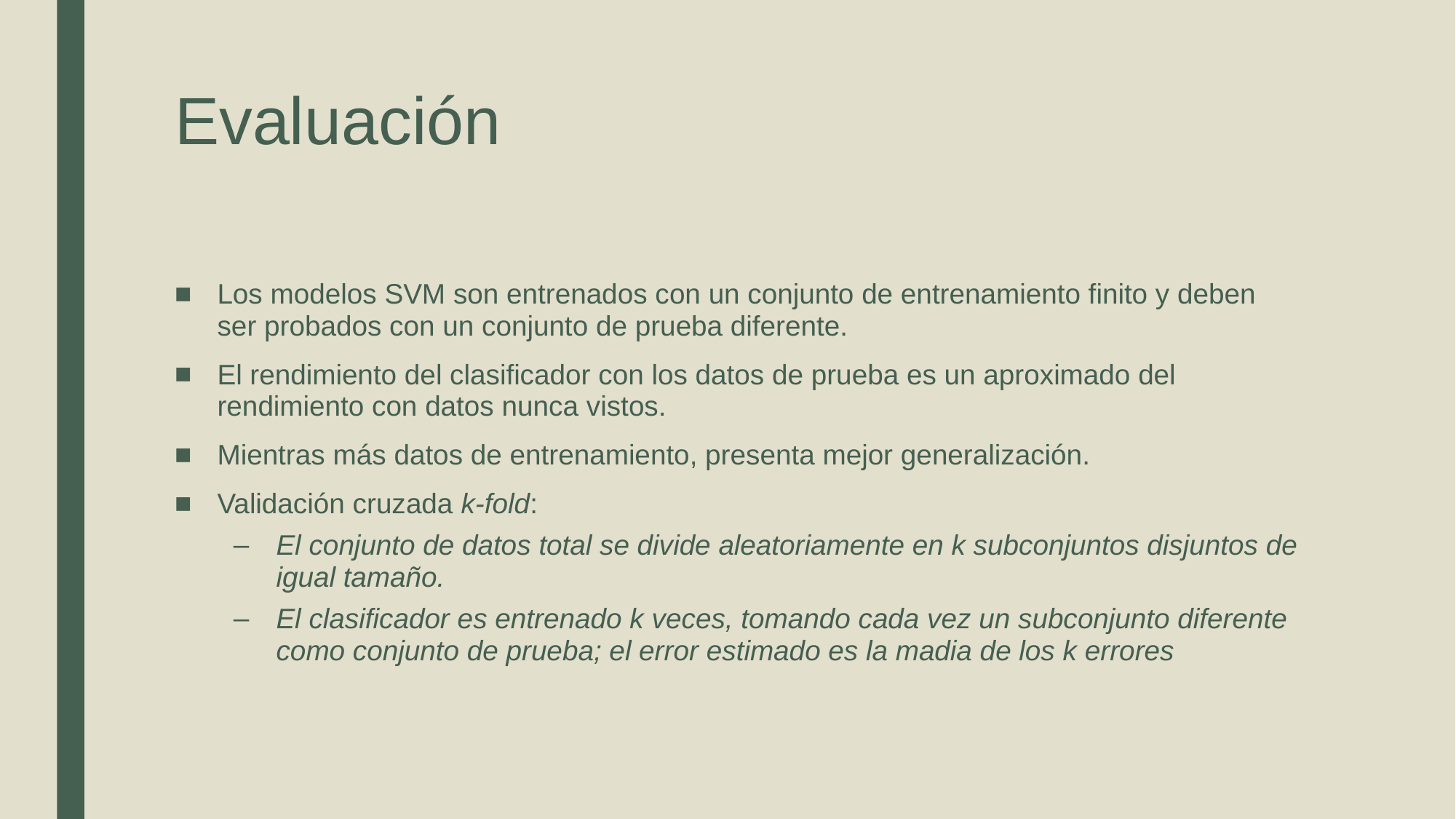

# Evaluación
Los modelos SVM son entrenados con un conjunto de entrenamiento finito y deben ser probados con un conjunto de prueba diferente.
El rendimiento del clasificador con los datos de prueba es un aproximado del rendimiento con datos nunca vistos.
Mientras más datos de entrenamiento, presenta mejor generalización.
Validación cruzada k-fold:
El conjunto de datos total se divide aleatoriamente en k subconjuntos disjuntos de igual tamaño.
El clasificador es entrenado k veces, tomando cada vez un subconjunto diferente como conjunto de prueba; el error estimado es la madia de los k errores